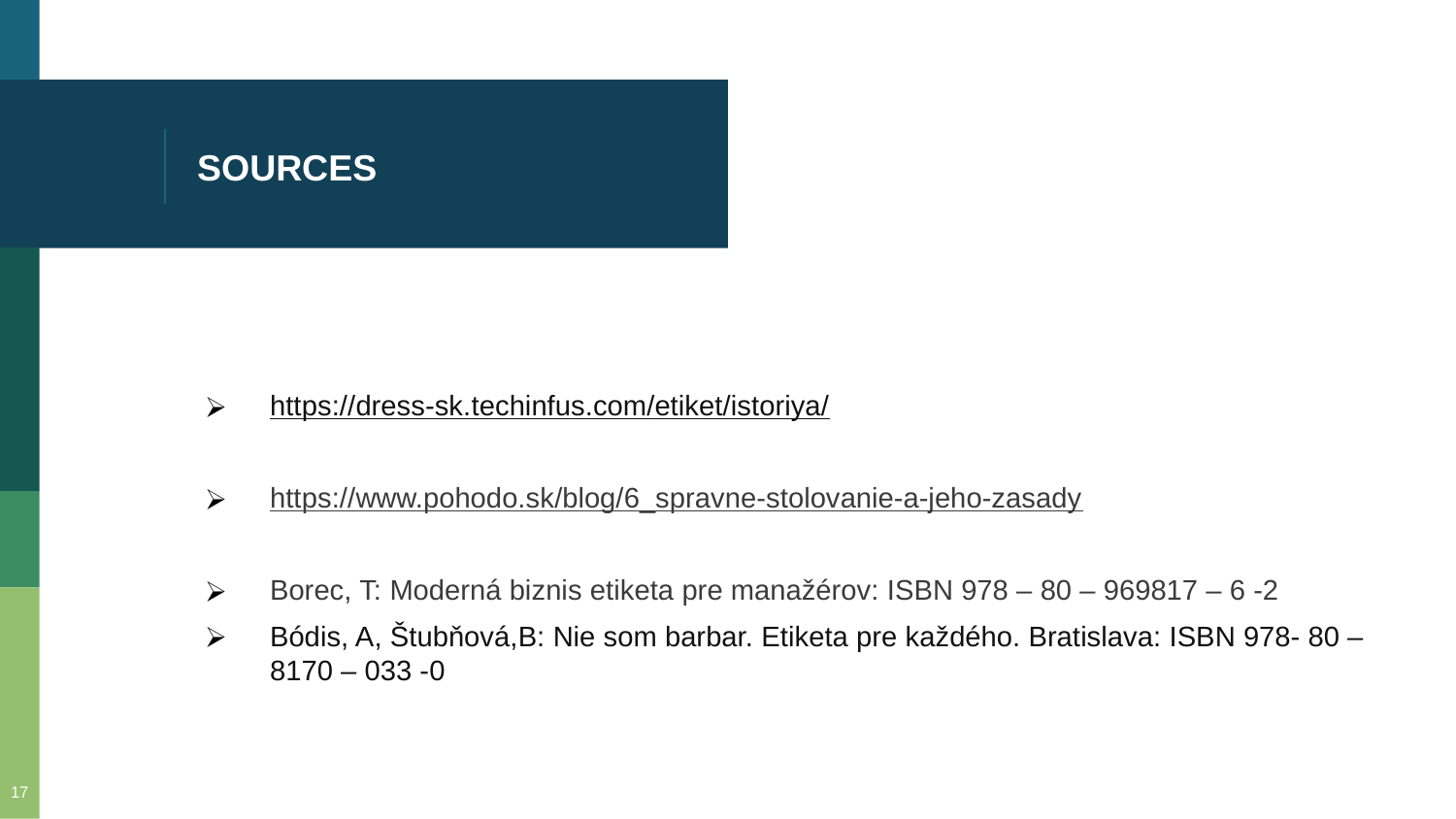

# SOURCES

https://dress-sk.techinfus.com/etiket/istoriya/

https://www.pohodo.sk/blog/6_spravne-stolovanie-a-jeho-zasady

Borec, T: Moderná biznis etiketa pre manažérov: ISBN 978 – 80 – 969817 – 6 -2
Bódis, A, Štubňová,B: Nie som barbar. Etiketa pre každého. Bratislava: ISBN 978- 80 – 8170 – 033 -0

17